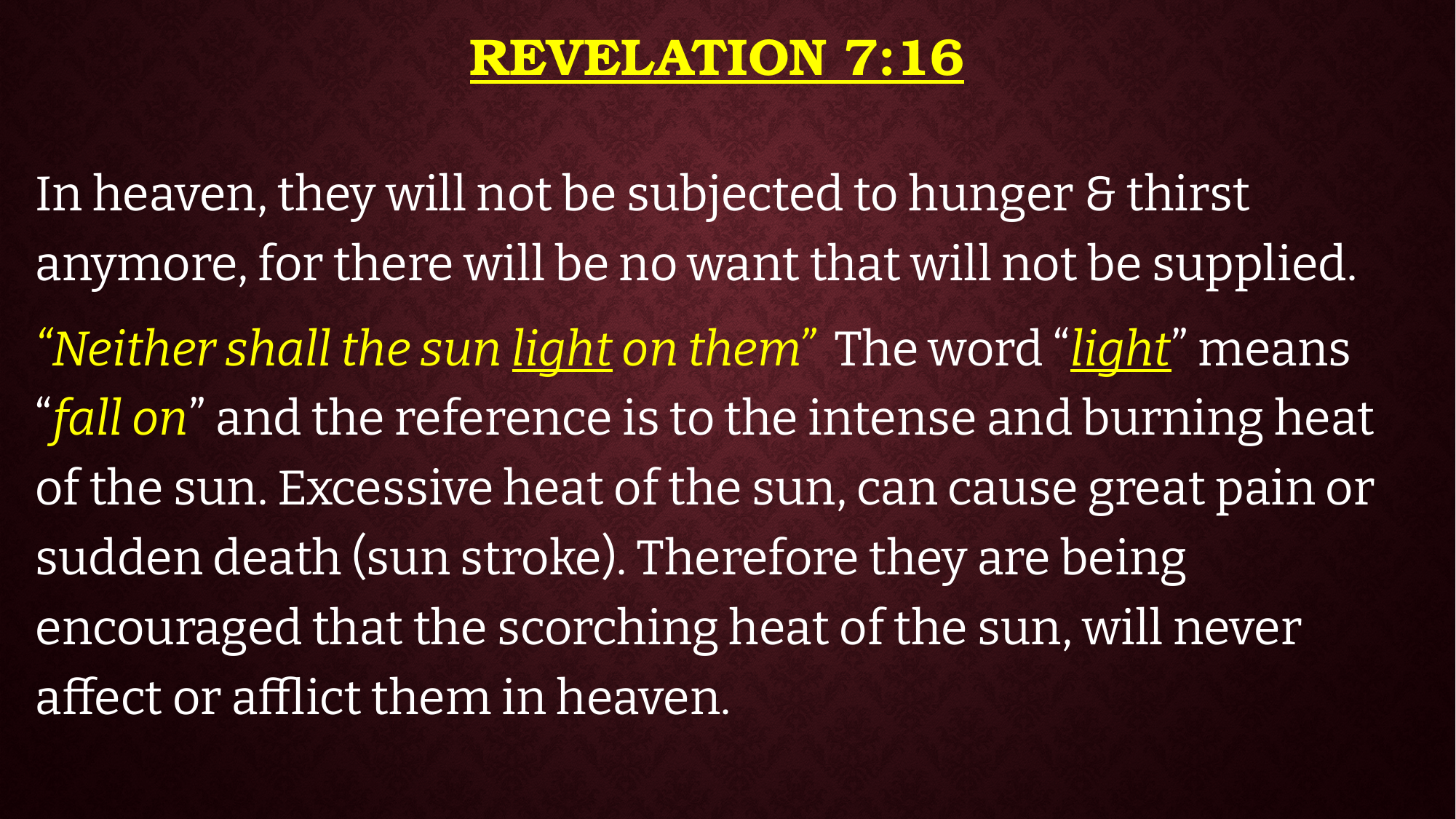

# Revelation 7:16
In heaven, they will not be subjected to hunger & thirst anymore, for there will be no want that will not be supplied.
“Neither shall the sun light on them”  The word “light” means “fall on” and the reference is to the intense and burning heat of the sun. Excessive heat of the sun, can cause great pain or sudden death (sun stroke). Therefore they are being encouraged that the scorching heat of the sun, will never affect or afflict them in heaven.